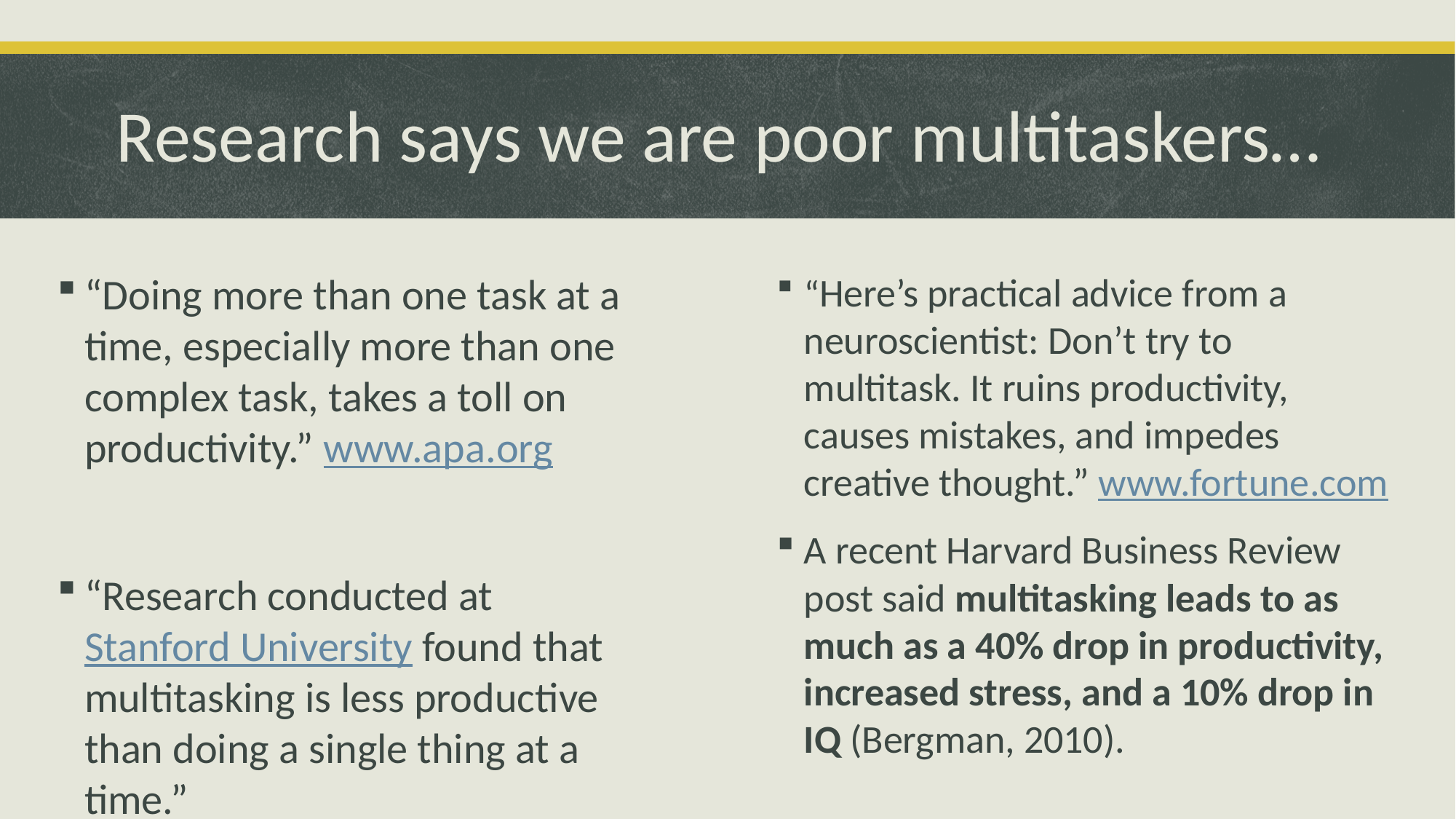

# Research says we are poor multitaskers…
“Doing more than one task at a time, especially more than one complex task, takes a toll on productivity.” www.apa.org

“Research conducted at Stanford University found that multitasking is less productive than doing a single thing at a time.”
“Here’s practical advice from a neuroscientist: Don’t try to multitask. It ruins productivity, causes mistakes, and impedes creative thought.” www.fortune.com
A recent Harvard Business Review post said multitasking leads to as much as a 40% drop in productivity, increased stress, and a 10% drop in IQ (Bergman, 2010).